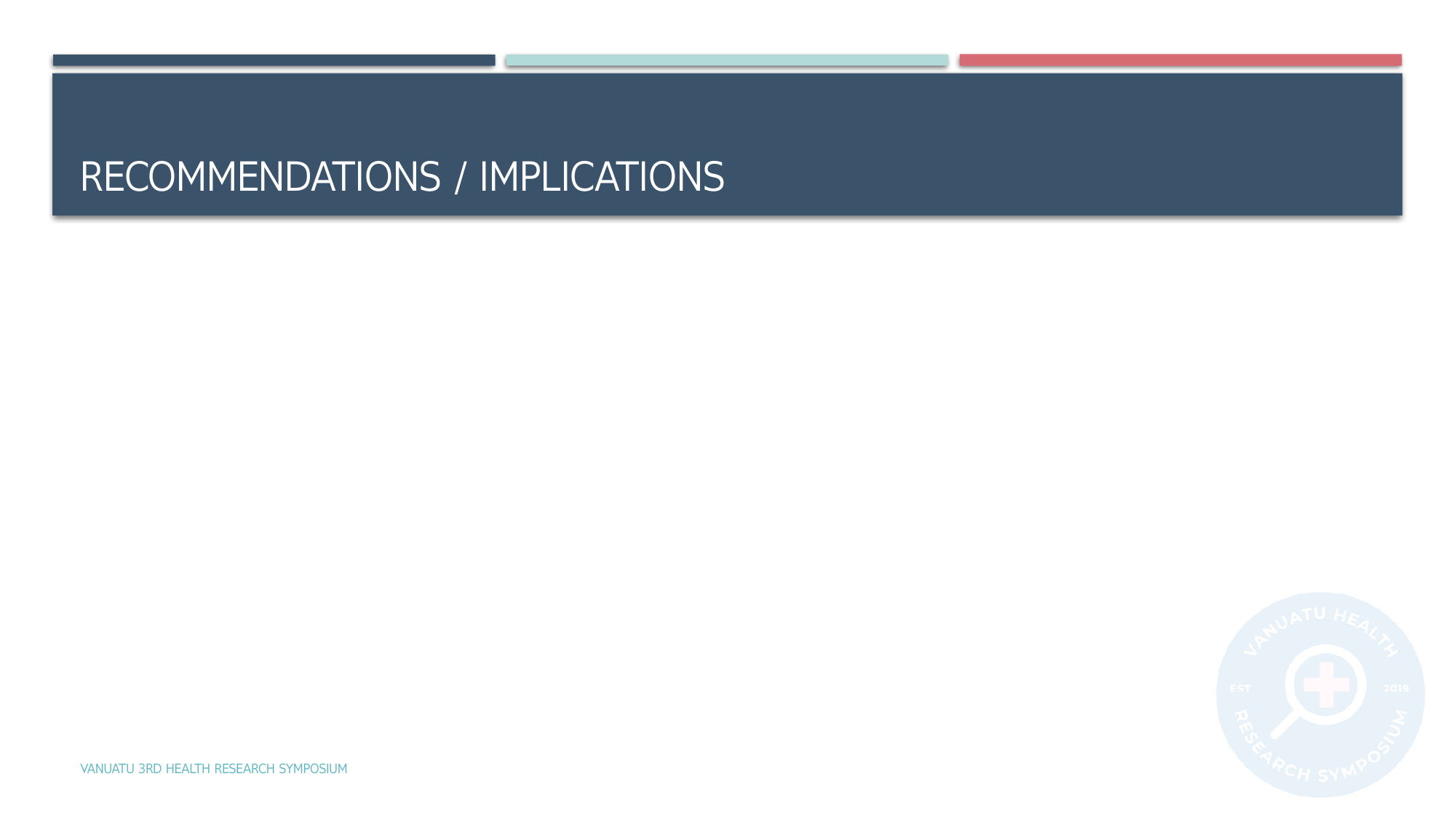

# Recommendations / implications

Vanuatu 3RD Health Research Symposium